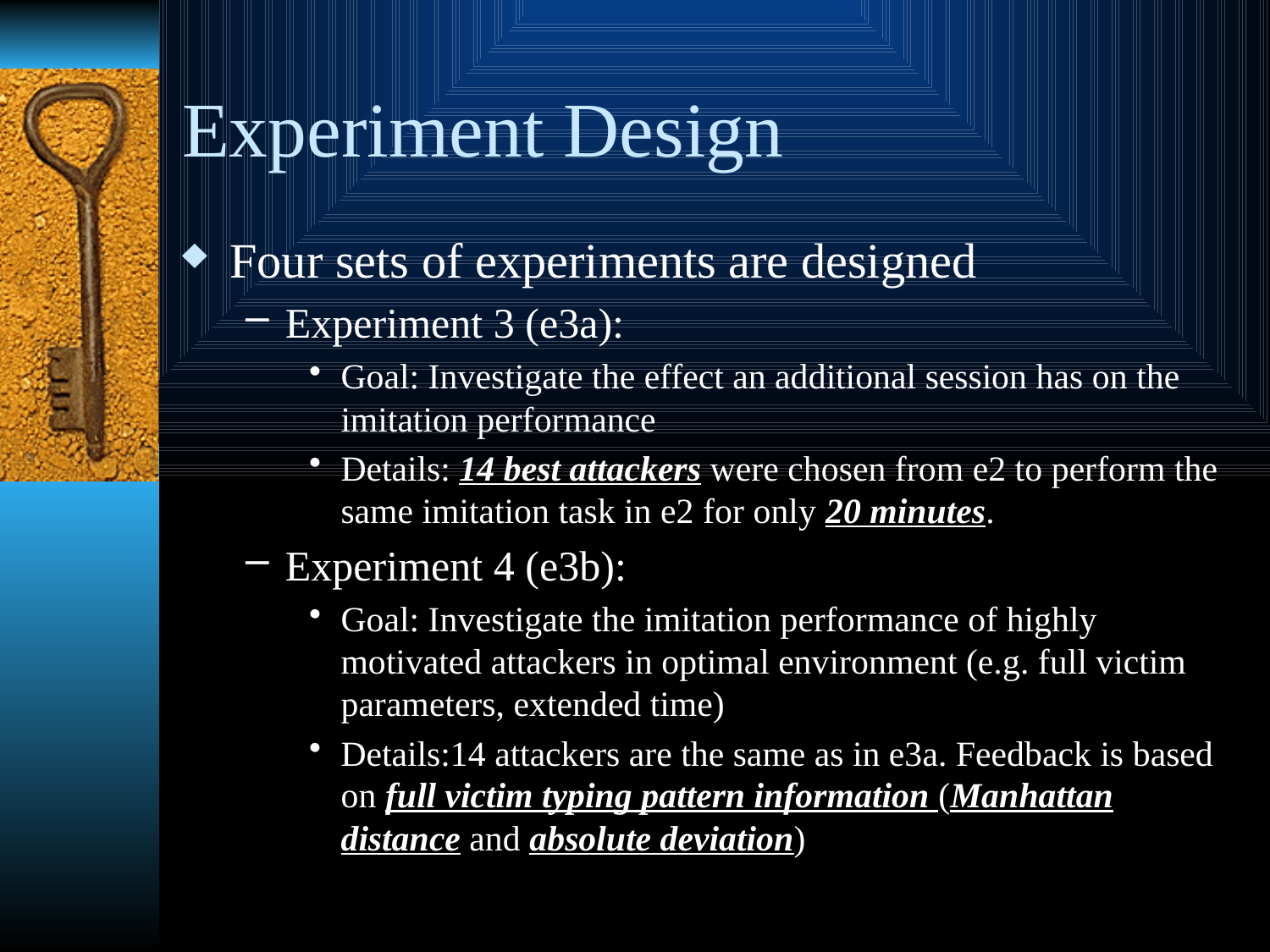

# Experiment Design
Four sets of experiments are designed
Experiment 3 (e3a):
Goal: Investigate the effect an additional session has on the imitation performance
Details: 14 best attackers were chosen from e2 to perform the same imitation task in e2 for only 20 minutes.
Experiment 4 (e3b):
Goal: Investigate the imitation performance of highly motivated attackers in optimal environment (e.g. full victim parameters, extended time)
Details:14 attackers are the same as in e3a. Feedback is based on full victim typing pattern information (Manhattan distance and absolute deviation)